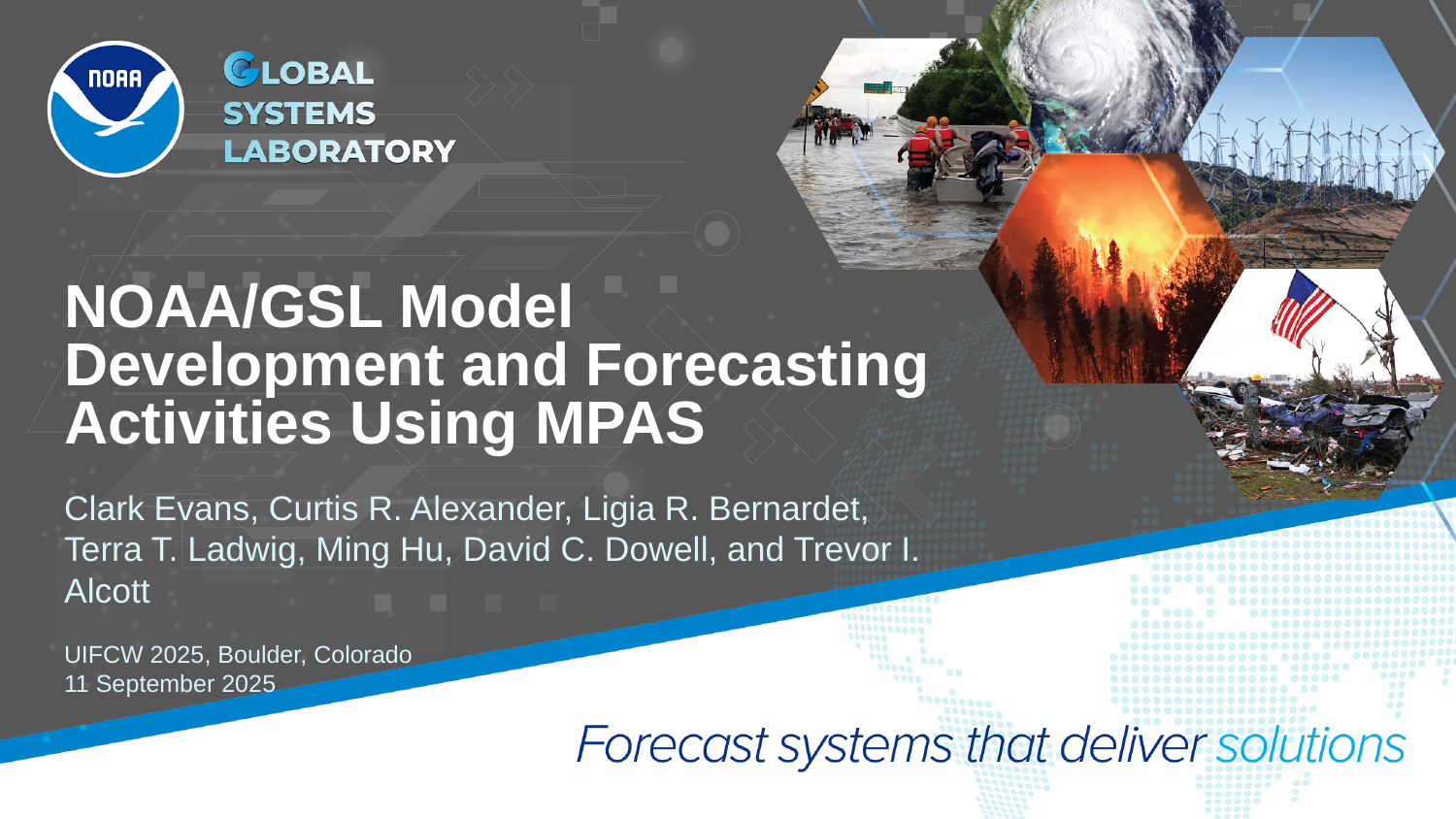

# NOAA/GSL Model Development and Forecasting Activities Using MPAS
Clark Evans, Curtis R. Alexander, Ligia R. Bernardet, Terra T. Ladwig, Ming Hu, David C. Dowell, and Trevor I. Alcott

UIFCW 2025, Boulder, Colorado
11 September 2025